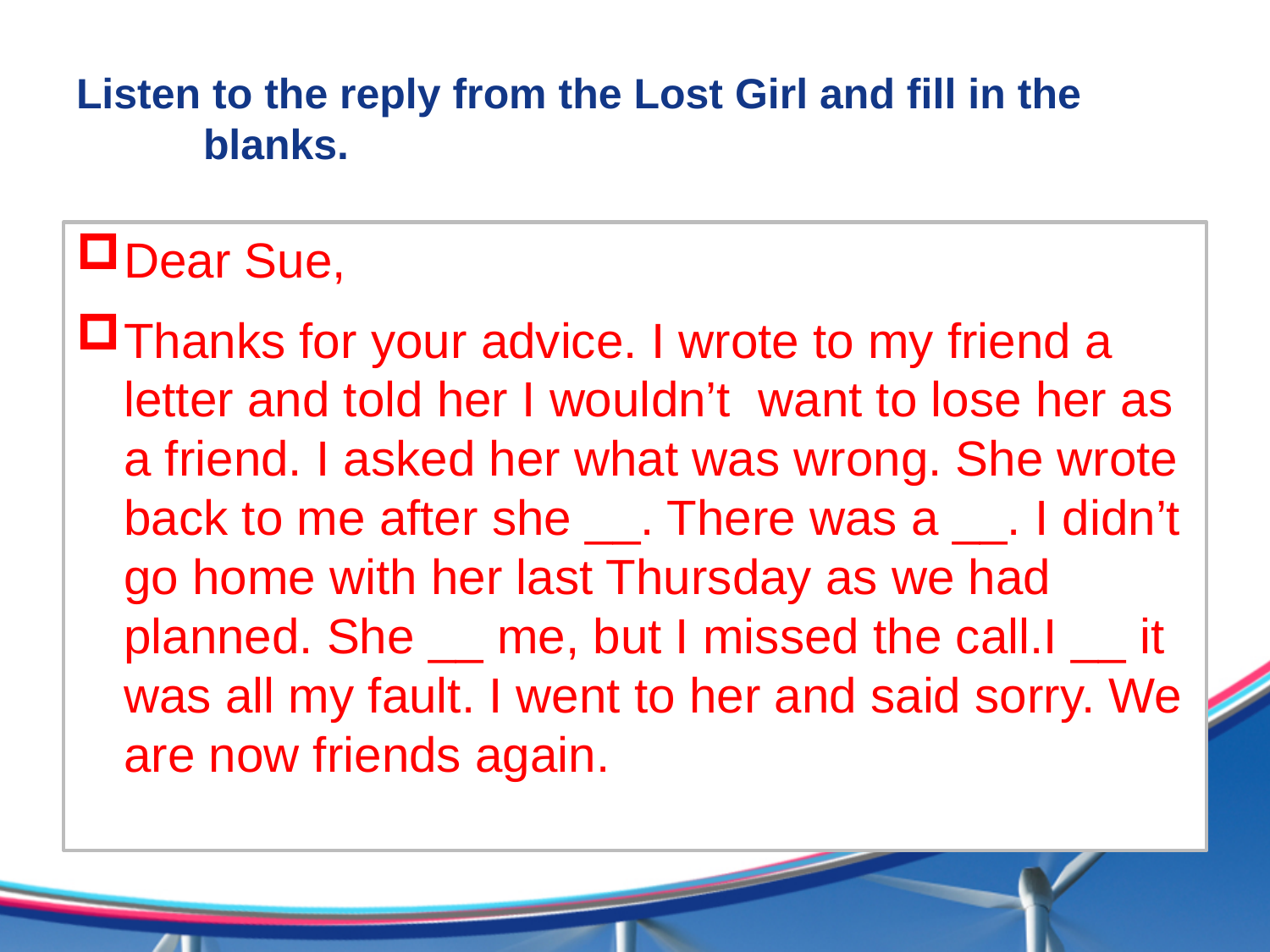

# Listen to the reply from the Lost Girl and fill in the blanks.
Dear Sue,
Thanks for your advice. I wrote to my friend a letter and told her I wouldn’t  want to lose her as a friend. I asked her what was wrong. She wrote back to me after she __. There was a __. I didn’t go home with her last Thursday as we had planned. She __ me, but I missed the call.I __ it was all my fault. I went to her and said sorry. We are now friends again.